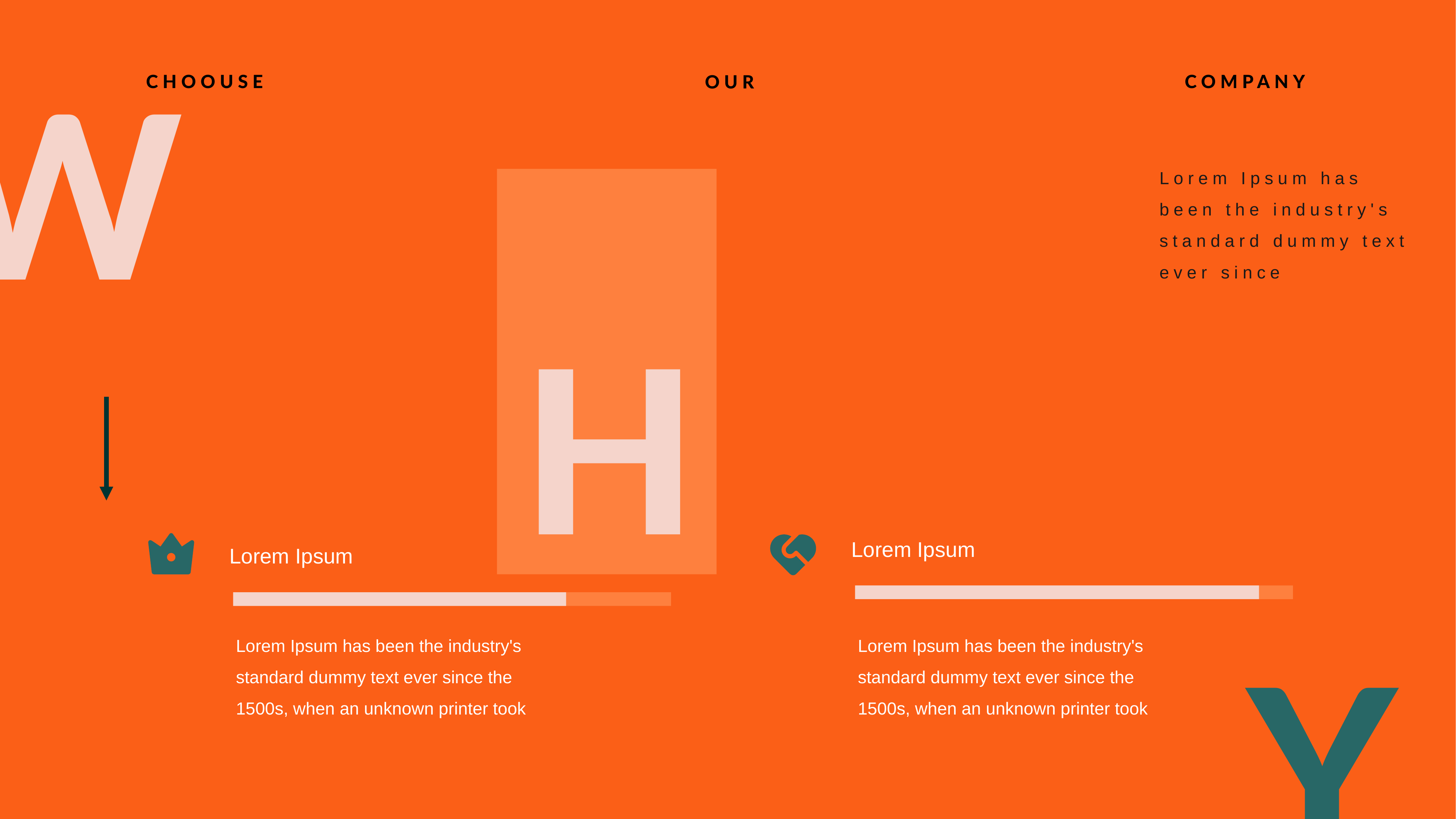

W
CHOOUSE
COMPANY
OUR
Lorem Ipsum has been the industry's standard dummy text ever since

H
Lorem Ipsum

Lorem Ipsum

Lorem Ipsum has been the industry's standard dummy text ever since the 1500s, when an unknown printer took
Y
Lorem Ipsum has been the industry's standard dummy text ever since the 1500s, when an unknown printer took